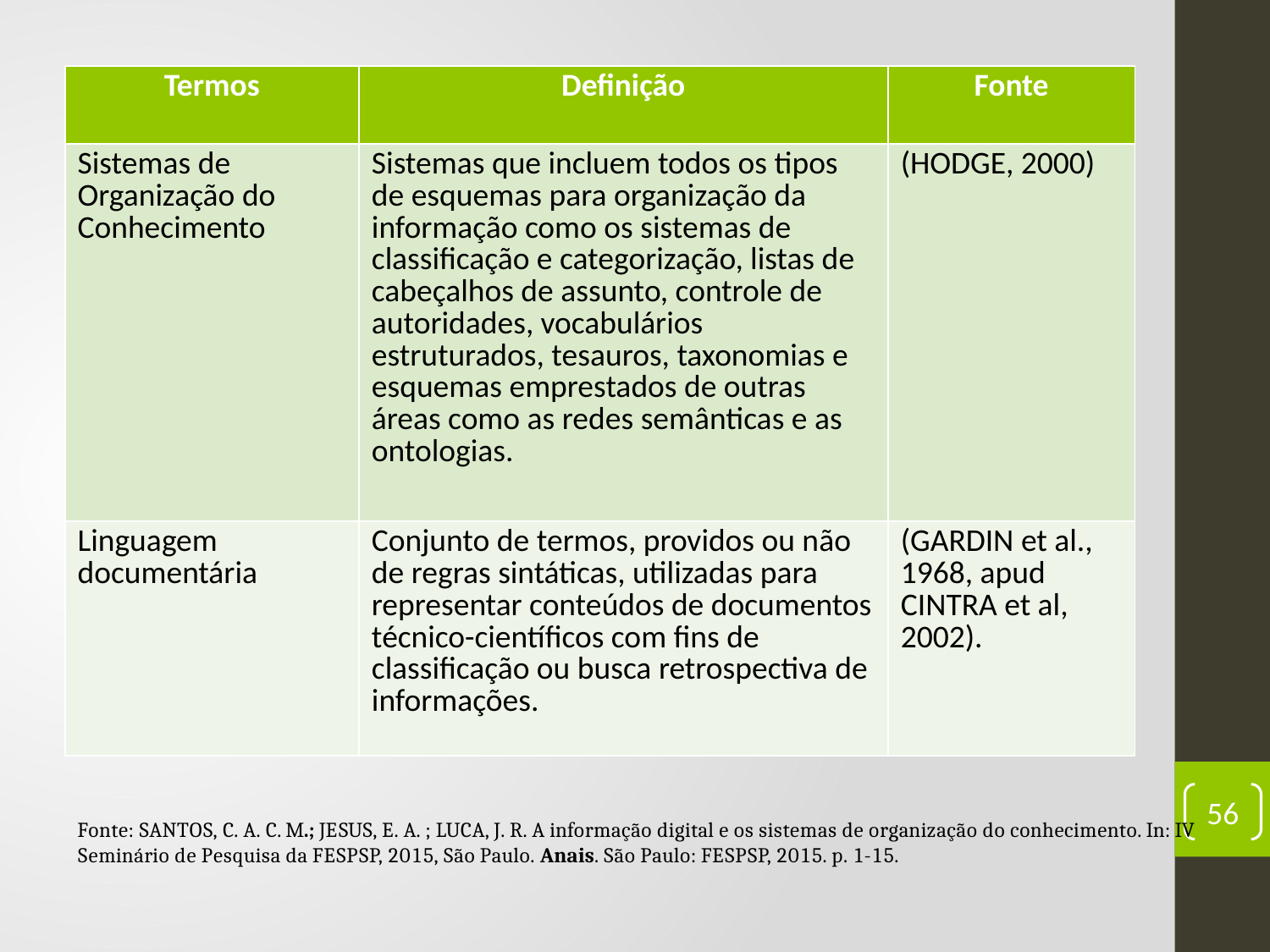

| Termos | Definição | Fonte |
| --- | --- | --- |
| Sistemas de Organização do Conhecimento | Sistemas que incluem todos os tipos de esquemas para organização da informação como os sistemas de classificação e categorização, listas de cabeçalhos de assunto, controle de autoridades, vocabulários estruturados, tesauros, taxonomias e esquemas emprestados de outras áreas como as redes semânticas e as ontologias. | (HODGE, 2000) |
| Linguagem documentária | Conjunto de termos, providos ou não de regras sintáticas, utilizadas para representar conteúdos de documentos técnico-científicos com fins de classificação ou busca retrospectiva de informações. | (GARDIN et al., 1968, apud CINTRA et al, 2002). |
56
Fonte: SANTOS, C. A. C. M.; JESUS, E. A. ; LUCA, J. R. A informação digital e os sistemas de organização do conhecimento. In: IV Seminário de Pesquisa da FESPSP, 2015, São Paulo. Anais. São Paulo: FESPSP, 2015. p. 1-15.